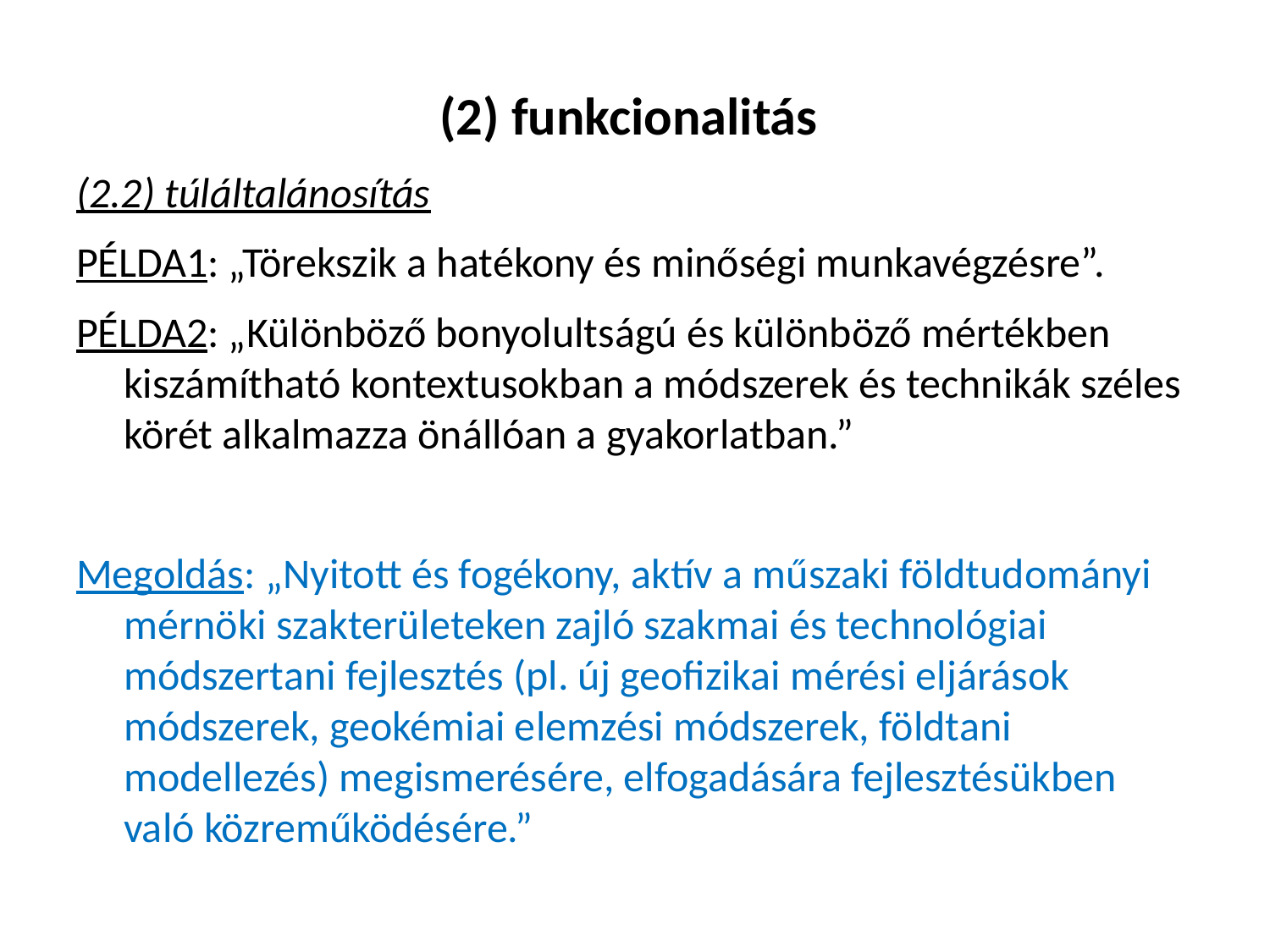

(2) funkcionalitás
(2.2) túláltalánosítás
PÉLDA1: „Törekszik a hatékony és minőségi munkavégzésre”.
PÉLDA2: „Különböző bonyolultságú és különböző mértékben kiszámítható kontextusokban a módszerek és technikák széles körét alkalmazza önállóan a gyakorlatban.”

Megoldás: „Nyitott és fogékony, aktív a műszaki földtudományi mérnöki szakterületeken zajló szakmai és technológiai módszertani fejlesztés (pl. új geofizikai mérési eljárások módszerek, geokémiai elemzési módszerek, földtani modellezés) megismerésére, elfogadására fejlesztésükben való közreműködésére.”